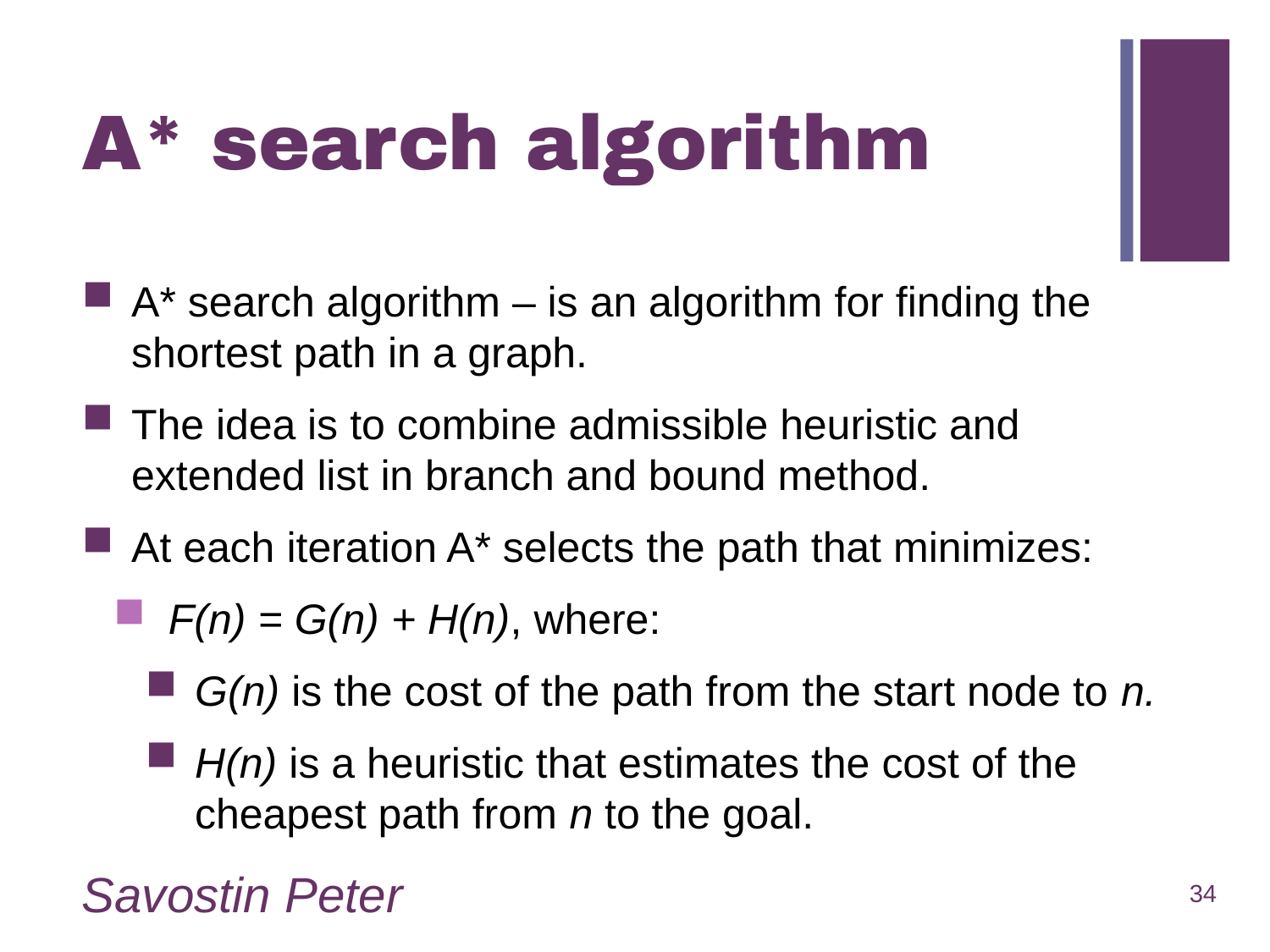

# A* search algorithm
A* search algorithm – is an algorithm for finding the shortest path in a graph.
The idea is to combine admissible heuristic and extended list in branch and bound method.
At each iteration A* selects the path that minimizes:
F(n) = G(n) + H(n), where:
G(n) is the cost of the path from the start node to n.
H(n) is a heuristic that estimates the cost of the cheapest path from n to the goal.

Savostin Peter
34